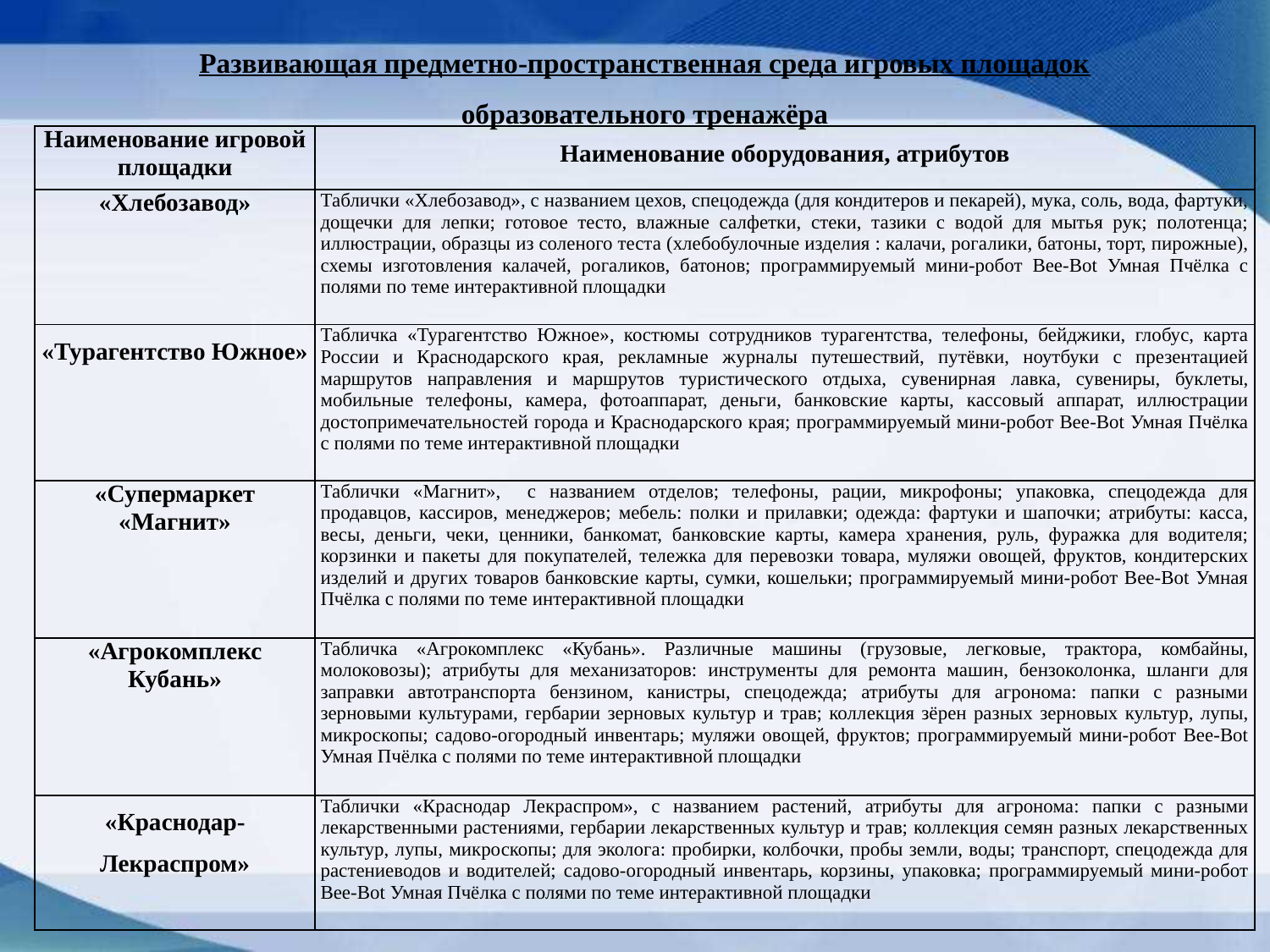

Развивающая предметно-пространственная среда игровых площадок
образовательного тренажёра
| Наименование игровой площадки | Наименование оборудования, атрибутов |
| --- | --- |
| «Хлебозавод» | Таблички «Хлебозавод», с названием цехов, спецодежда (для кондитеров и пекарей), мука, соль, вода, фартуки, дощечки для лепки; готовое тесто, влажные салфетки, стеки, тазики с водой для мытья рук; полотенца; иллюстрации, образцы из соленого теста (хлебобулочные изделия : калачи, рогалики, батоны, торт, пирожные), схемы изготовления калачей, рогаликов, батонов; программируемый мини-робот Bee-Bot Умная Пчёлка с полями по теме интерактивной площадки |
| «Турагентство Южное» | Табличка «Турагентство Южное», костюмы сотрудников турагентства, телефоны, бейджики, глобус, карта России и Краснодарского края, рекламные журналы путешествий, путёвки, ноутбуки с презентацией маршрутов направления и маршрутов туристического отдыха, сувенирная лавка, сувениры, буклеты, мобильные телефоны, камера, фотоаппарат, деньги, банковские карты, кассовый аппарат, иллюстрации достопримечательностей города и Краснодарского края; программируемый мини-робот Bee-Bot Умная Пчёлка с полями по теме интерактивной площадки |
| «Супермаркет «Магнит» | Таблички «Магнит», с названием отделов; телефоны, рации, микрофоны; упаковка, спецодежда для продавцов, кассиров, менеджеров; мебель: полки и прилавки; одежда: фартуки и шапочки; атрибуты: касса, весы, деньги, чеки, ценники, банкомат, банковские карты, камера хранения, руль, фуражка для водителя; корзинки и пакеты для покупателей, тележка для перевозки товара, муляжи овощей, фруктов, кондитерских изделий и других товаров банковские карты, сумки, кошельки; программируемый мини-робот Bee-Bot Умная Пчёлка с полями по теме интерактивной площадки |
| «Агрокомплекс Кубань» | Табличка «Агрокомплекс «Кубань». Различные машины (грузовые, легковые, трактора, комбайны, молоковозы); атрибуты для механизаторов: инструменты для ремонта машин, бензоколонка, шланги для заправки автотранспорта бензином, канистры, спецодежда; атрибуты для агронома: папки с разными зерновыми культурами, гербарии зерновых культур и трав; коллекция зёрен разных зерновых культур, лупы, микроскопы; садово-огородный инвентарь; муляжи овощей, фруктов; программируемый мини-робот Bee-Bot Умная Пчёлка с полями по теме интерактивной площадки |
| «Краснодар-Лекраспром» | Таблички «Краснодар Лекраспром», с названием растений, атрибуты для агронома: папки с разными лекарственными растениями, гербарии лекарственных культур и трав; коллекция семян разных лекарственных культур, лупы, микроскопы; для эколога: пробирки, колбочки, пробы земли, воды; транспорт, спецодежда для растениеводов и водителей; садово-огородный инвентарь, корзины, упаковка; программируемый мини-робот Bee-Bot Умная Пчёлка с полями по теме интерактивной площадки |